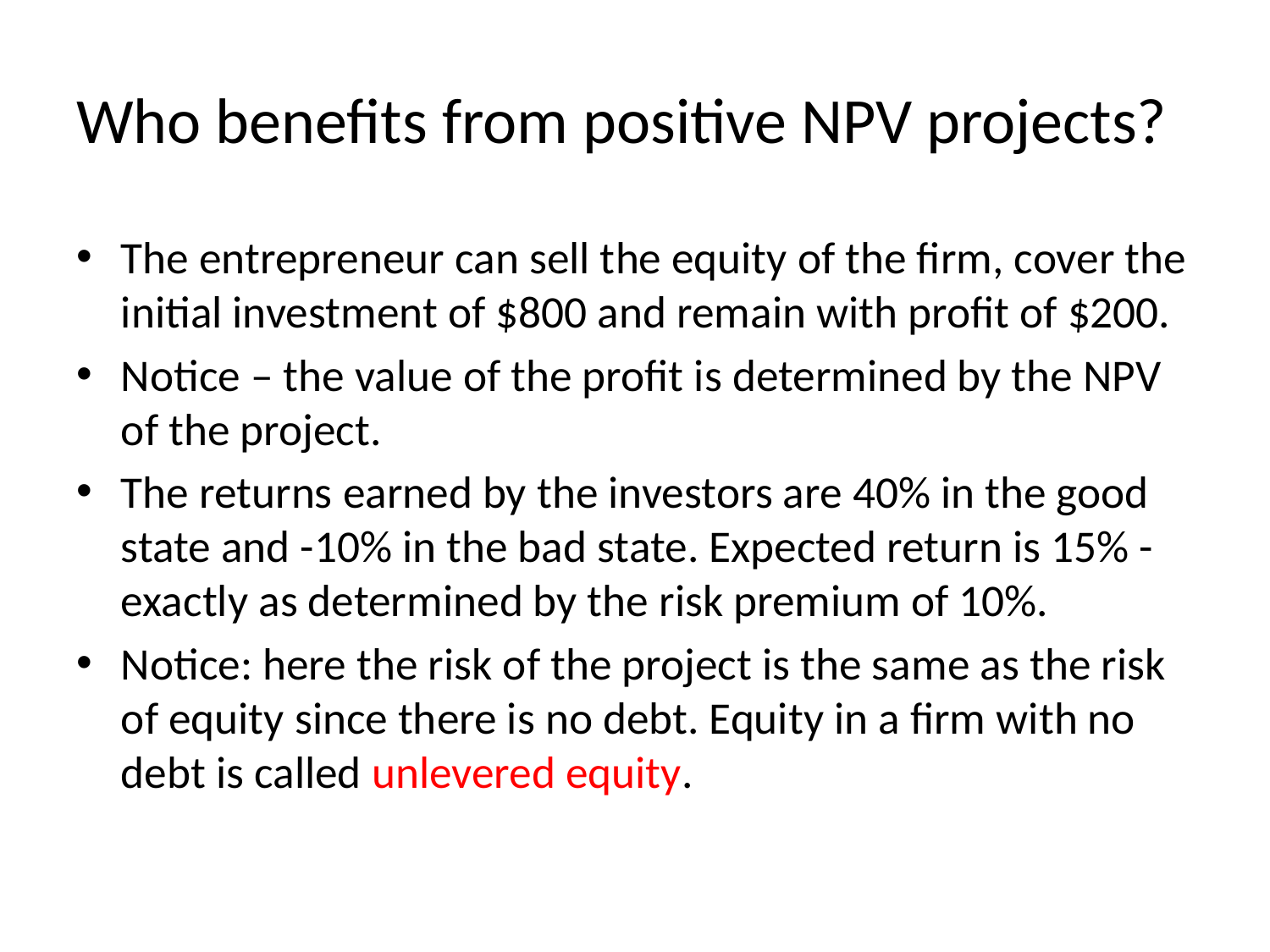

# Who benefits from positive NPV projects?
The entrepreneur can sell the equity of the firm, cover the initial investment of $800 and remain with profit of $200.
Notice – the value of the profit is determined by the NPV of the project.
The returns earned by the investors are 40% in the good state and -10% in the bad state. Expected return is 15% - exactly as determined by the risk premium of 10%.
Notice: here the risk of the project is the same as the risk of equity since there is no debt. Equity in a firm with no debt is called unlevered equity.